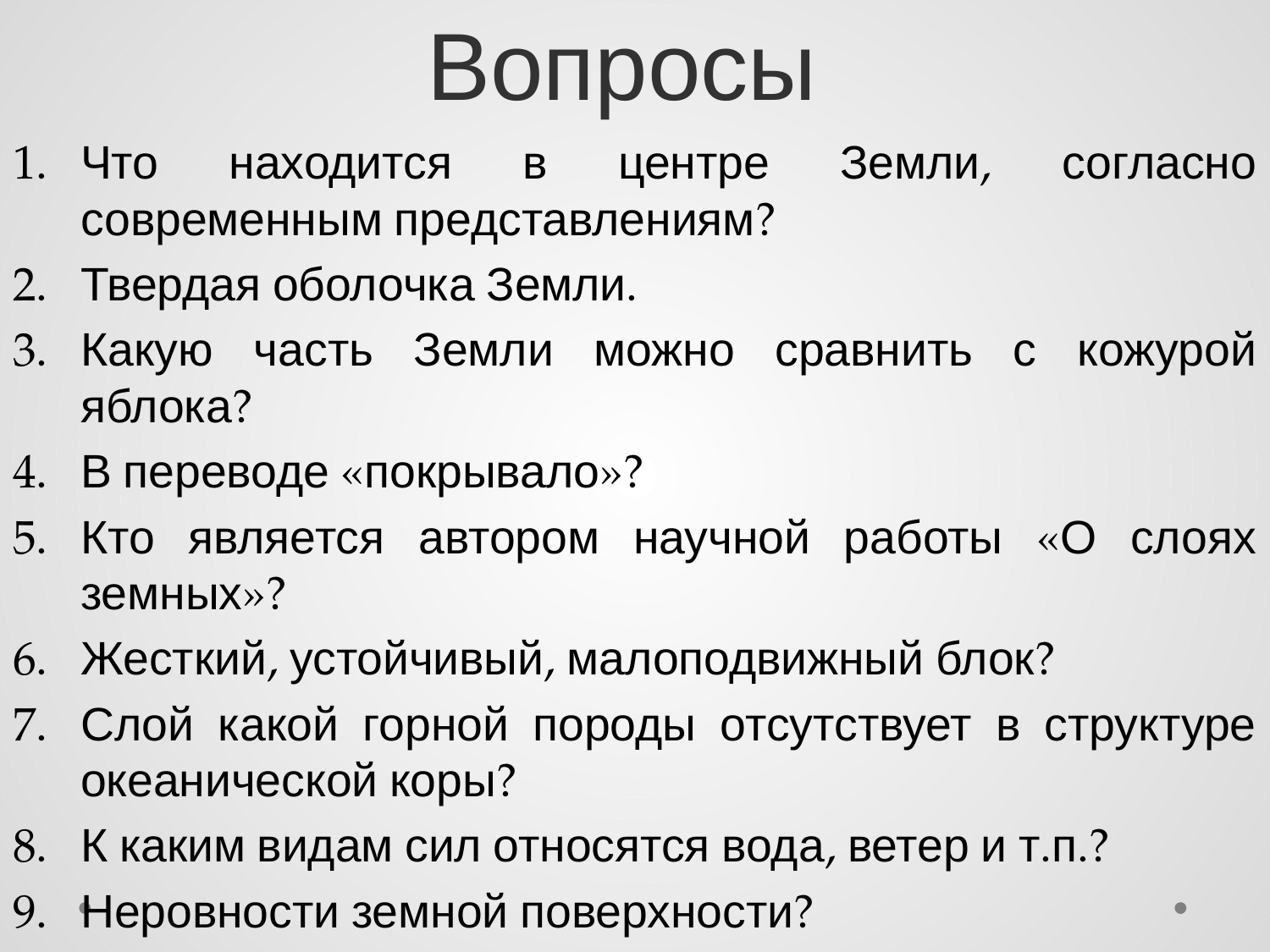

# Вопросы
Что находится в центре Земли, согласно современным представлениям?
Твердая оболочка Земли.
Какую часть Земли можно сравнить с кожурой яблока?
В переводе «покрывало»?
Кто является автором научной работы «О слоях земных»?
Жесткий, устойчивый, малоподвижный блок?
Слой какой горной породы отсутствует в структуре океанической коры?
К каким видам сил относятся вода, ветер и т.п.?
Неровности земной поверхности?